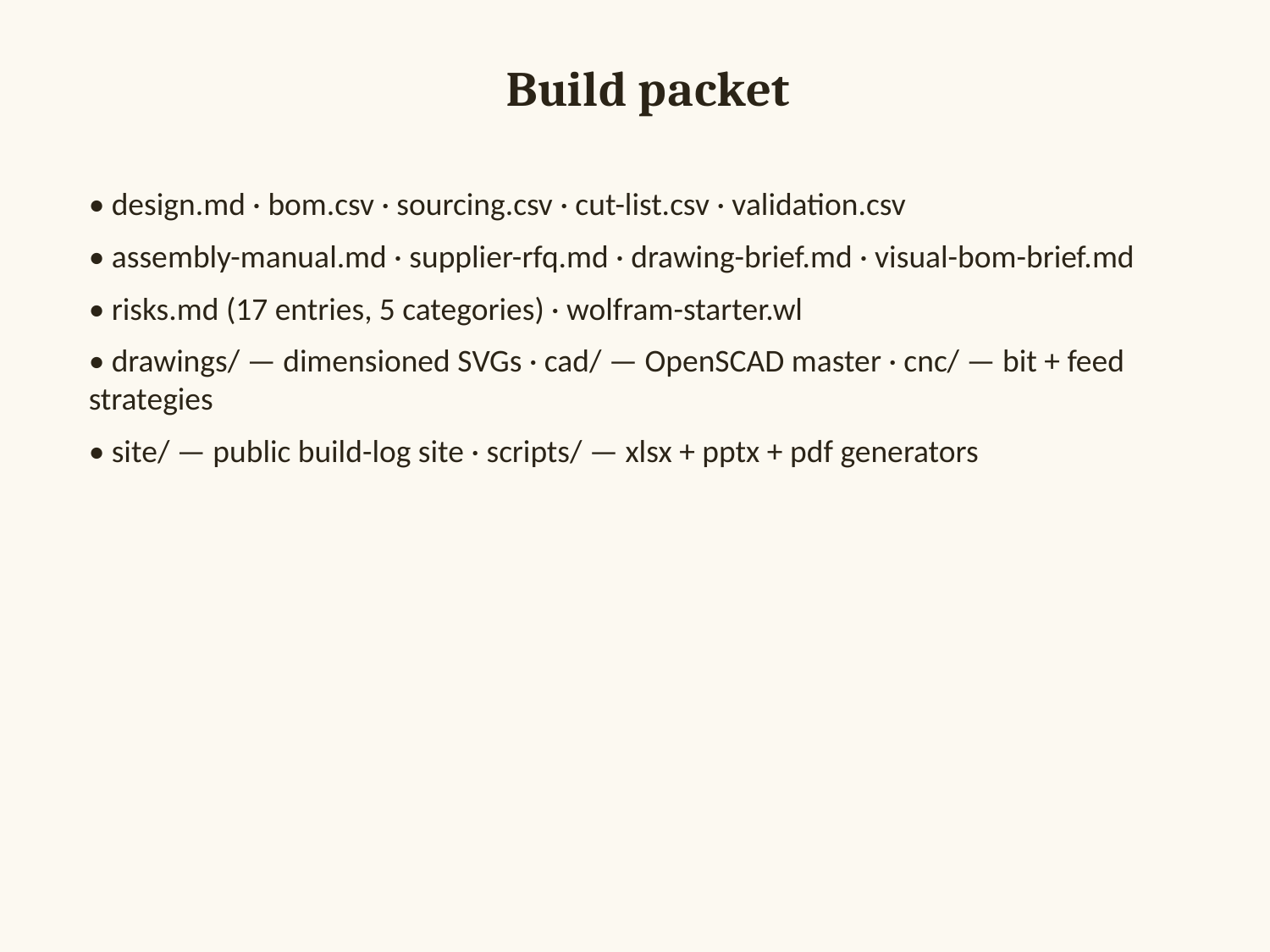

Build packet
• design.md · bom.csv · sourcing.csv · cut-list.csv · validation.csv
• assembly-manual.md · supplier-rfq.md · drawing-brief.md · visual-bom-brief.md
• risks.md (17 entries, 5 categories) · wolfram-starter.wl
• drawings/ — dimensioned SVGs · cad/ — OpenSCAD master · cnc/ — bit + feed strategies
• site/ — public build-log site · scripts/ — xlsx + pptx + pdf generators